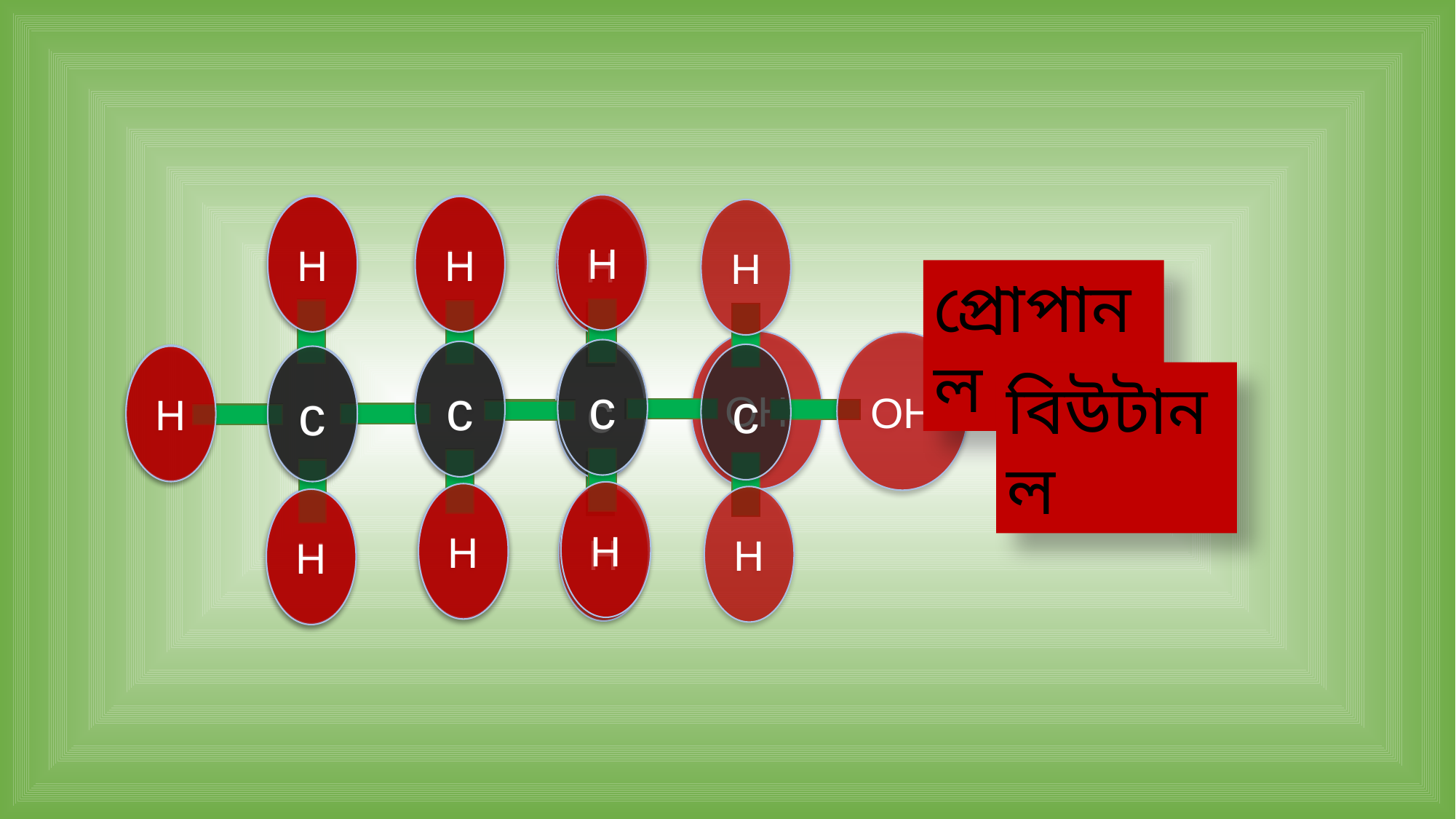

H
H
H
H

OH
c
c
c
H
c

H
H
H
H
H
H
H

OH
c
c
H
c

H
H
H
প্রোপানল
বিউটানল